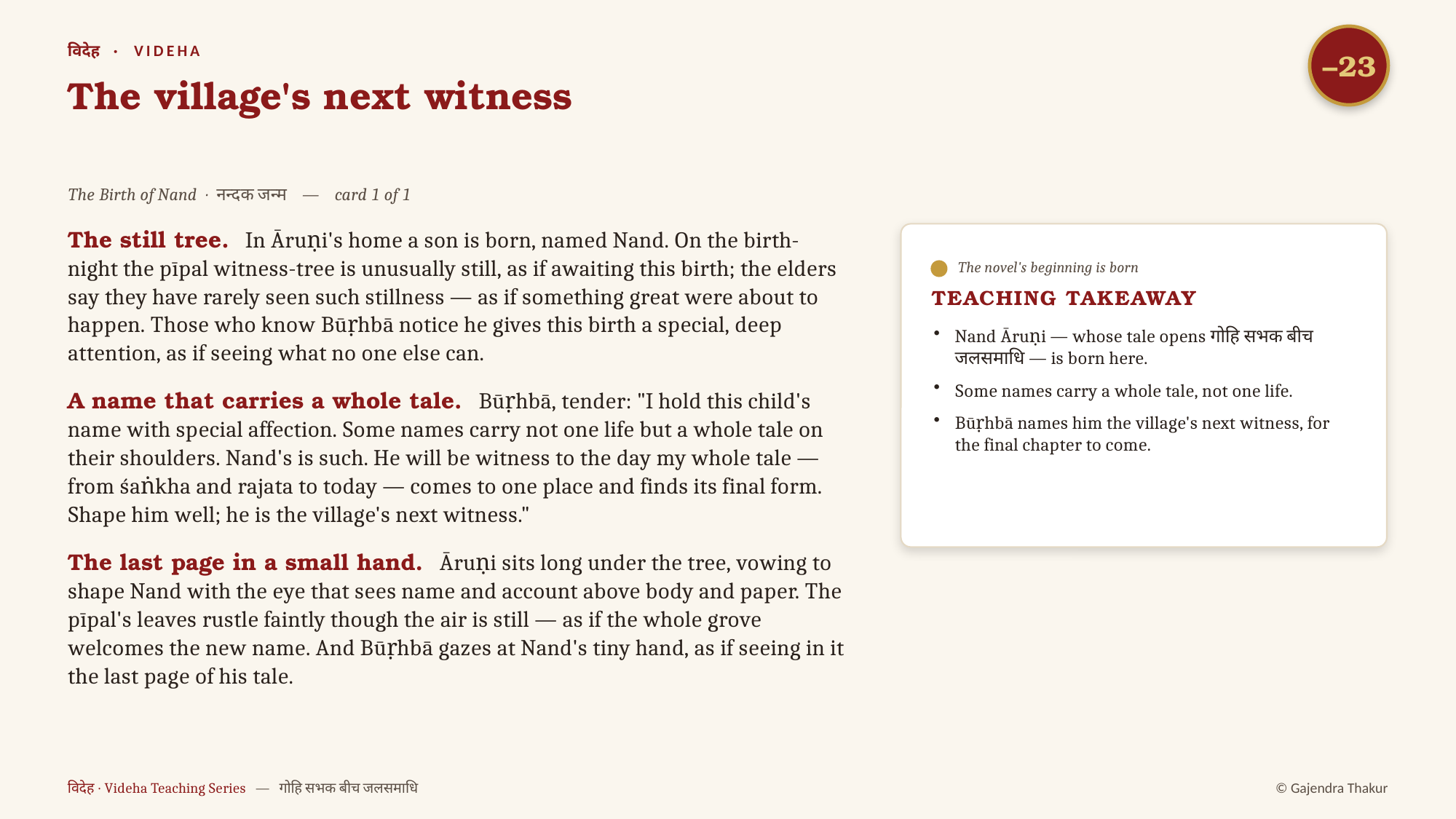

−23
विदेह  ·  VIDEHA
The village's next witness
The Birth of Nand  ·  नन्दक जन्म    —    card 1 of 1
The still tree.  In Āruṇi's home a son is born, named Nand. On the birth-night the pīpal witness-tree is unusually still, as if awaiting this birth; the elders say they have rarely seen such stillness — as if something great were about to happen. Those who know Būṛhbā notice he gives this birth a special, deep attention, as if seeing what no one else can.
A name that carries a whole tale.  Būṛhbā, tender: "I hold this child's name with special affection. Some names carry not one life but a whole tale on their shoulders. Nand's is such. He will be witness to the day my whole tale — from śaṅkha and rajata to today — comes to one place and finds its final form. Shape him well; he is the village's next witness."
The last page in a small hand.  Āruṇi sits long under the tree, vowing to shape Nand with the eye that sees name and account above body and paper. The pīpal's leaves rustle faintly though the air is still — as if the whole grove welcomes the new name. And Būṛhbā gazes at Nand's tiny hand, as if seeing in it the last page of his tale.

The novel's beginning is born

TEACHING TAKEAWAY
Nand Āruṇi — whose tale opens गोहि सभक बीच जलसमाधि — is born here.
Some names carry a whole tale, not one life.
Būṛhbā names him the village's next witness, for the final chapter to come.
विदेह · Videha Teaching Series   —   गोहि सभक बीच जलसमाधि
© Gajendra Thakur